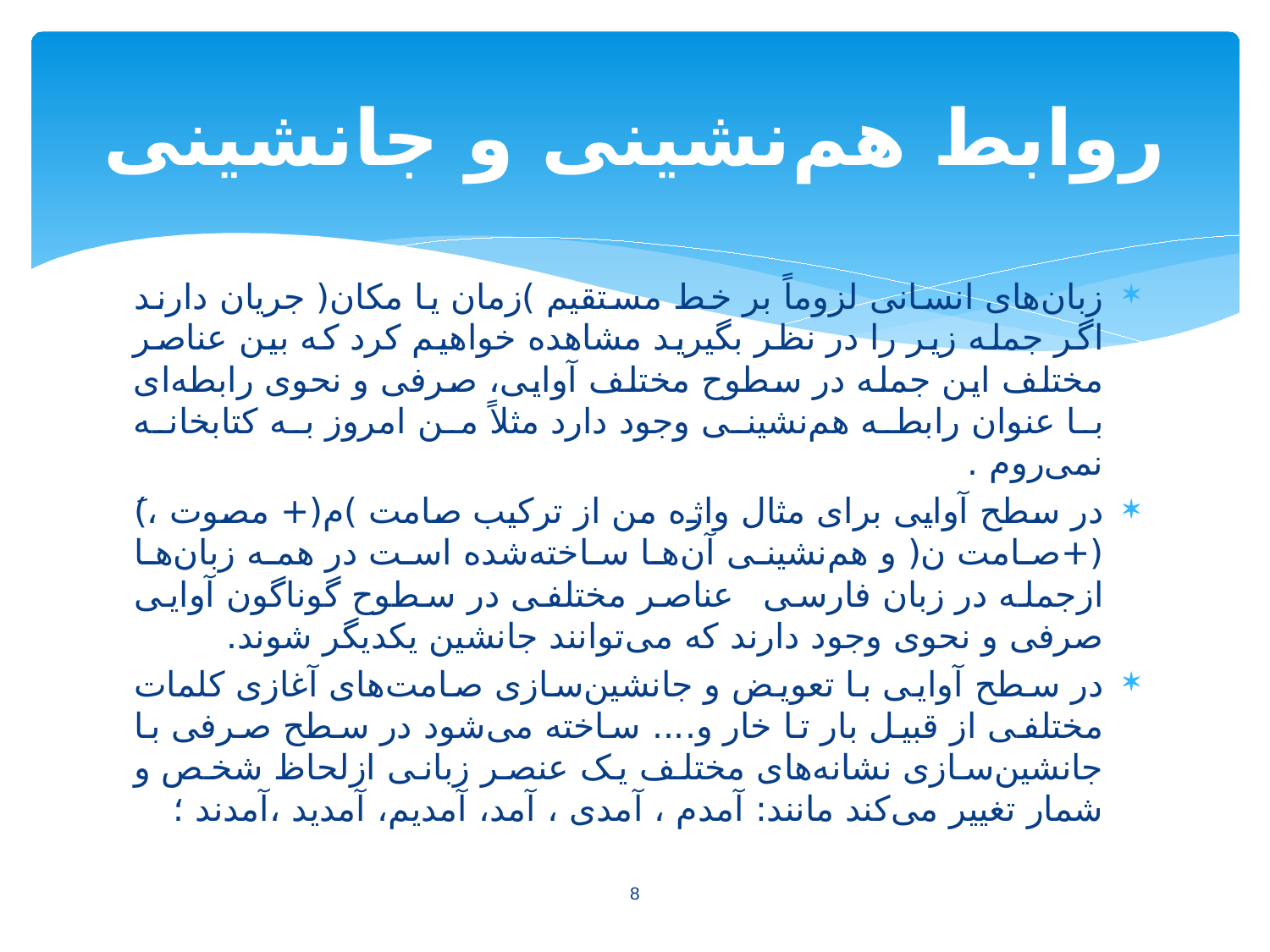

# روابط هم‌نشینی و جانشینی
زبان‌های انسانی لزوماً بر خط مستقیم )زمان یا مکان( جریان دارند اگر جمله زیر را در نظر بگیرید مشاهده خواهیم کرد که بین عناصر مختلف این جمله در سطوح مختلف آوایی، صرفی و نحوی رابطه‌ای با عنوان رابطه هم‌نشینی وجود دارد مثلاً من امروز به کتابخانه نمی‌روم .
در سطح آوایی برای مثال واژه من از ترکیب صامت )م(+ مصوت ،)َ (+صامت ن( و هم‌نشینی آن‌ها ساخته‌شده است در همه زبان‌ها ازجمله در زبان فارسی  عناصر مختلفی در سطوح گوناگون آوایی صرفی و نحوی وجود دارند که می‌توانند جانشین یکدیگر شوند.
در سطح آوایی با تعویض و جانشین‌سازی صامت‌های آغازی کلمات مختلفی از قبیل بار تا خار و.... ساخته می‌شود در سطح صرفی با جانشین‌سازی نشانه‌های مختلف یک عنصر زبانی ازلحاظ شخص و شمار تغییر می‌کند مانند: آمدم ، آمدی ، آمد، آمدیم، آمدید ،آمدند ؛

8